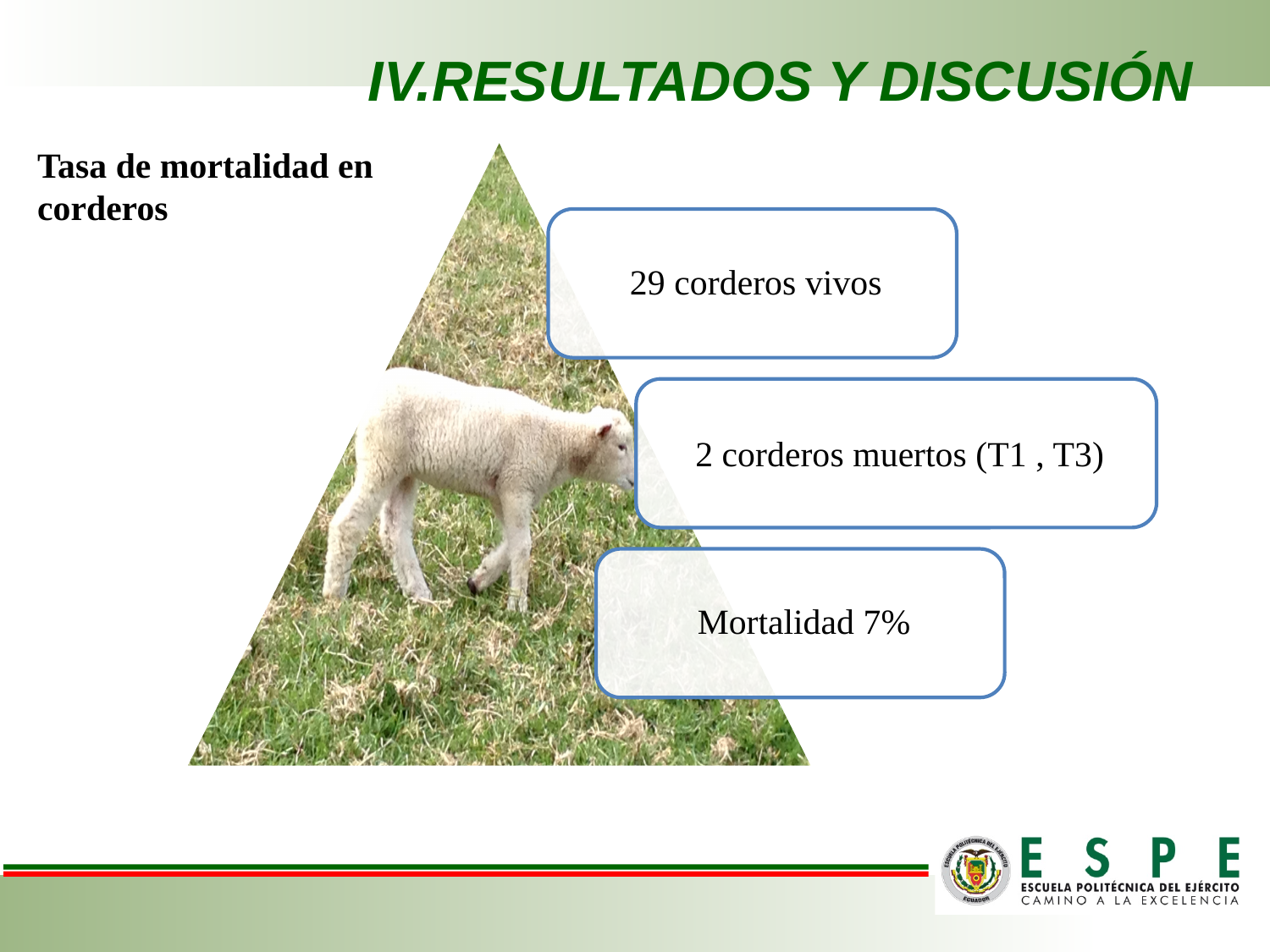

# IV.RESULTADOS Y DISCUSIÓN
Tasa de mortalidad en corderos

29 corderos vivos

2 corderos muertos (T1 , T3)

Mortalidad 7%